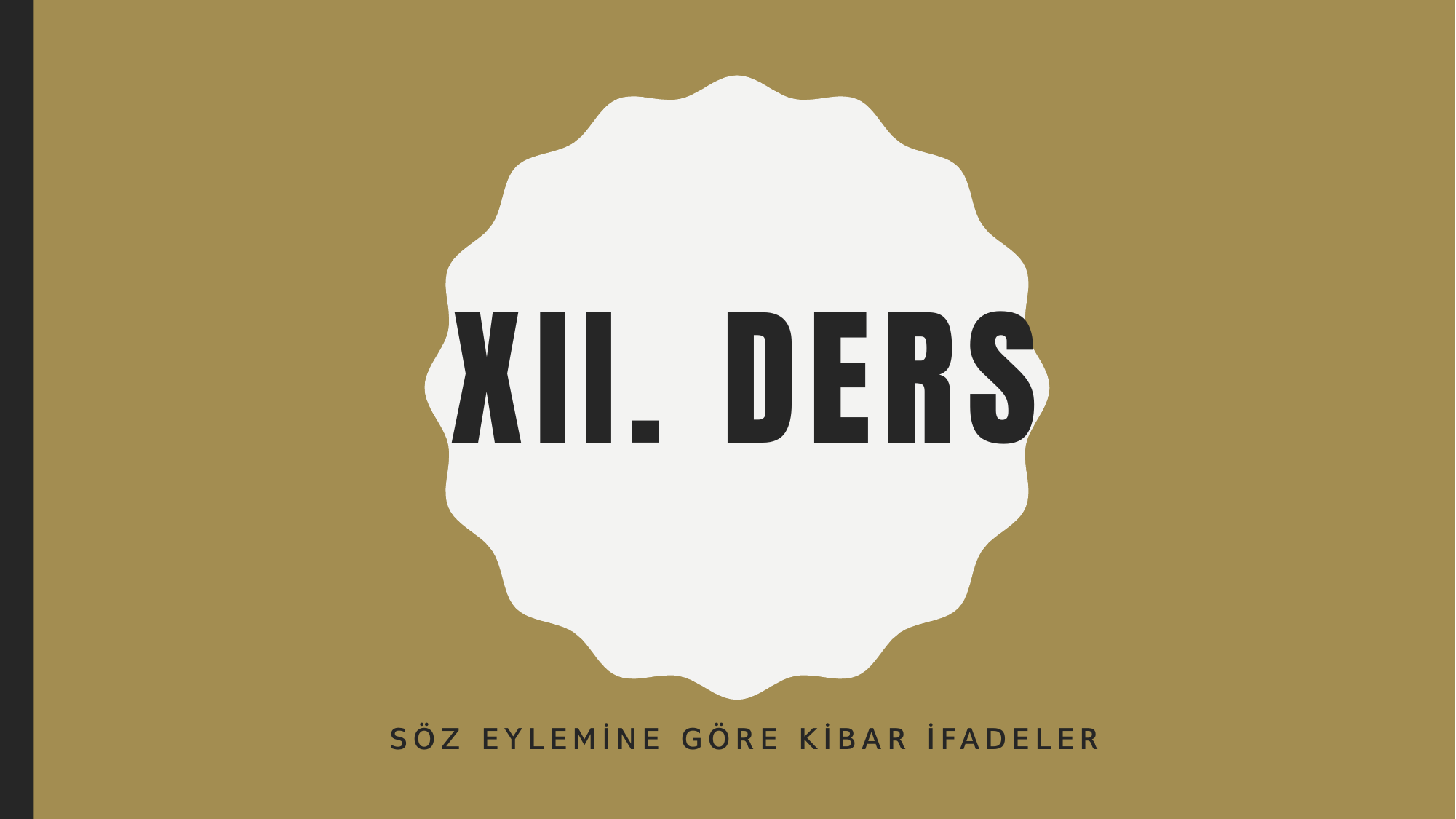

# XII. DERS
Söz eylemine göre kibar ifadeler